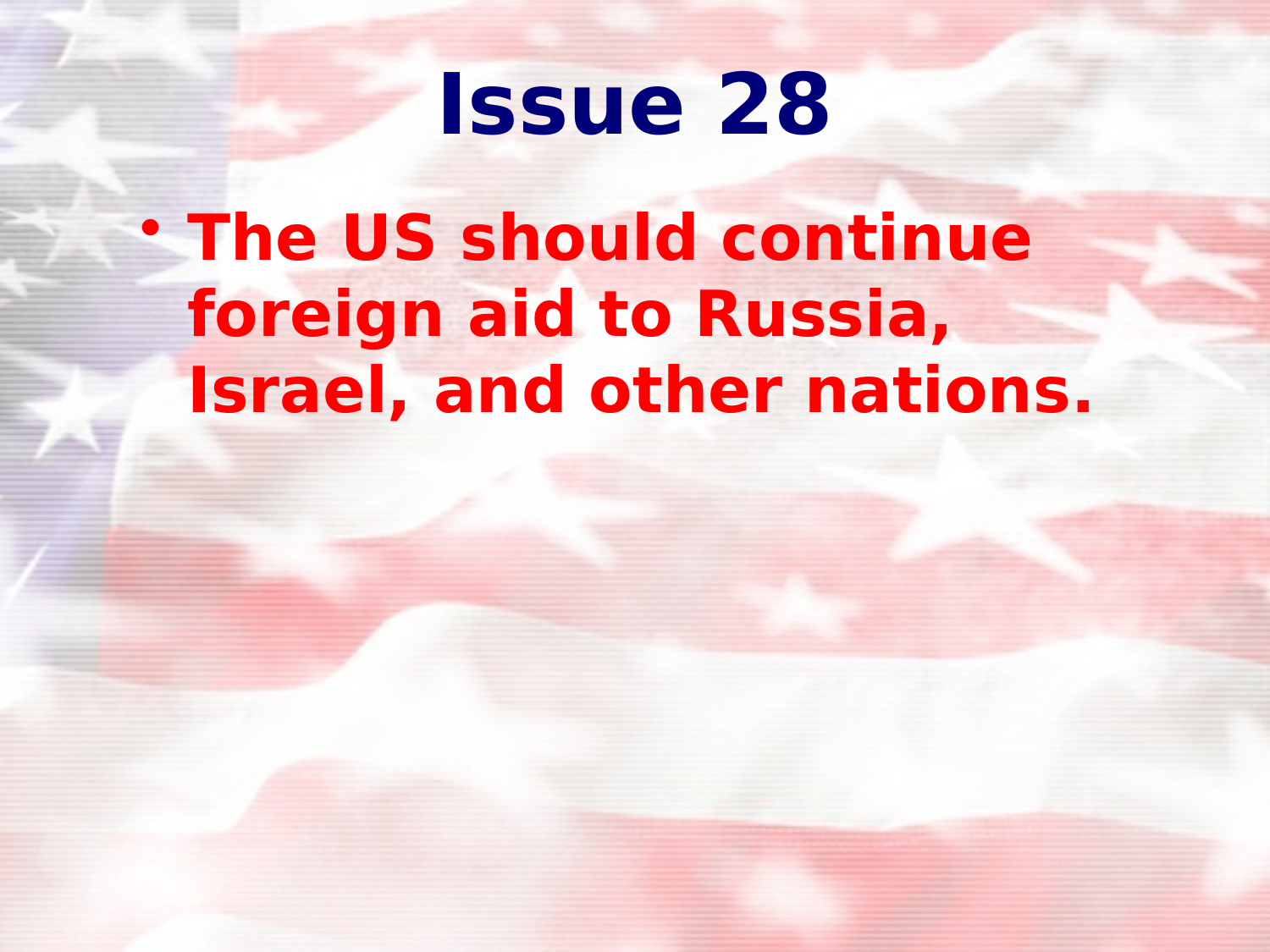

# Issue 28
The US should continue foreign aid to Russia, Israel, and other nations.